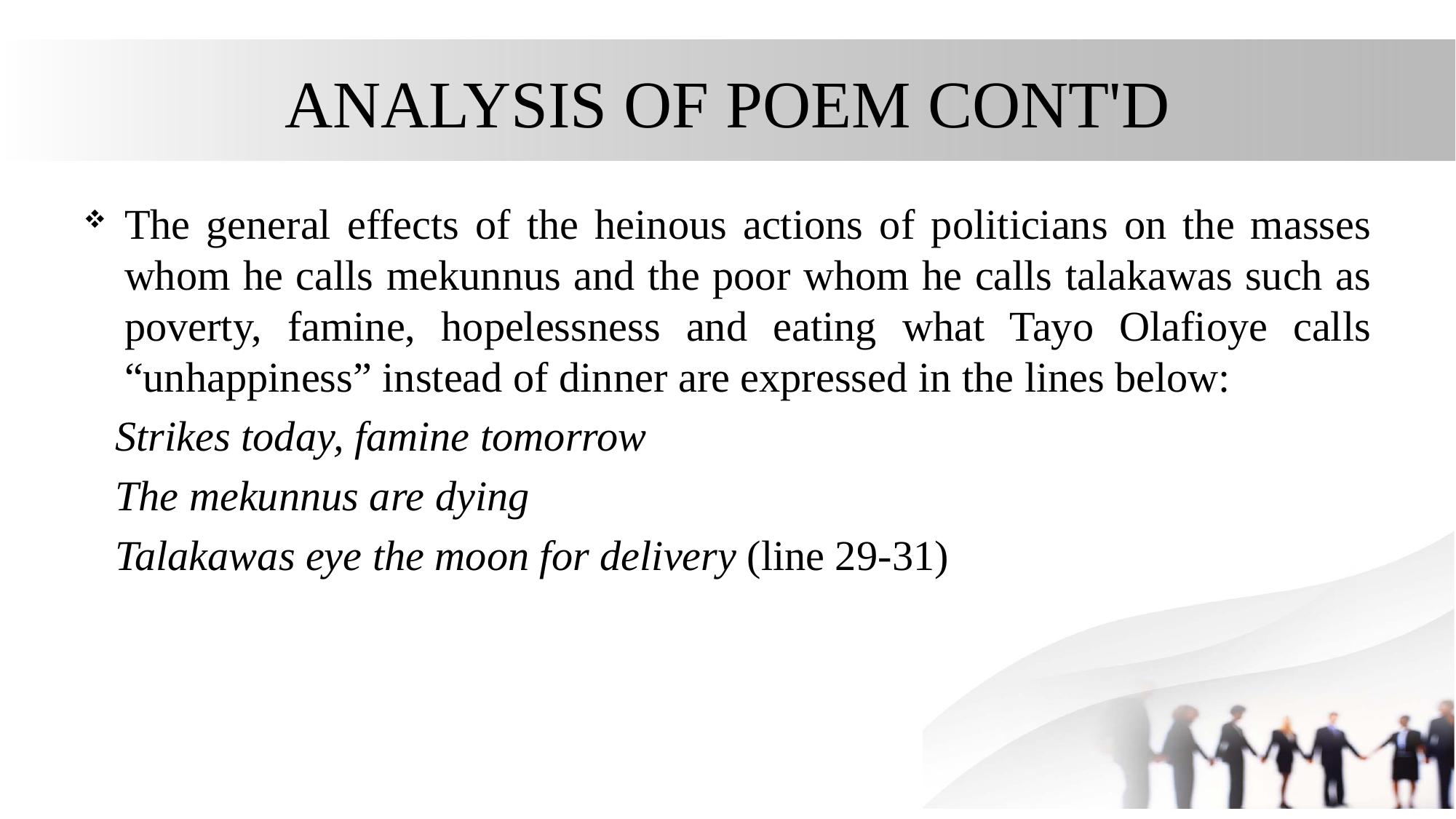

# ANALYSIS OF POEM CONT'D
The general effects of the heinous actions of politicians on the masses whom he calls mekunnus and the poor whom he calls talakawas such as poverty, famine, hopelessness and eating what Tayo Olafioye calls “unhappiness” instead of dinner are expressed in the lines below:
   Strikes today, famine tomorrow
   The mekunnus are dying
   Talakawas eye the moon for delivery (line 29-31)